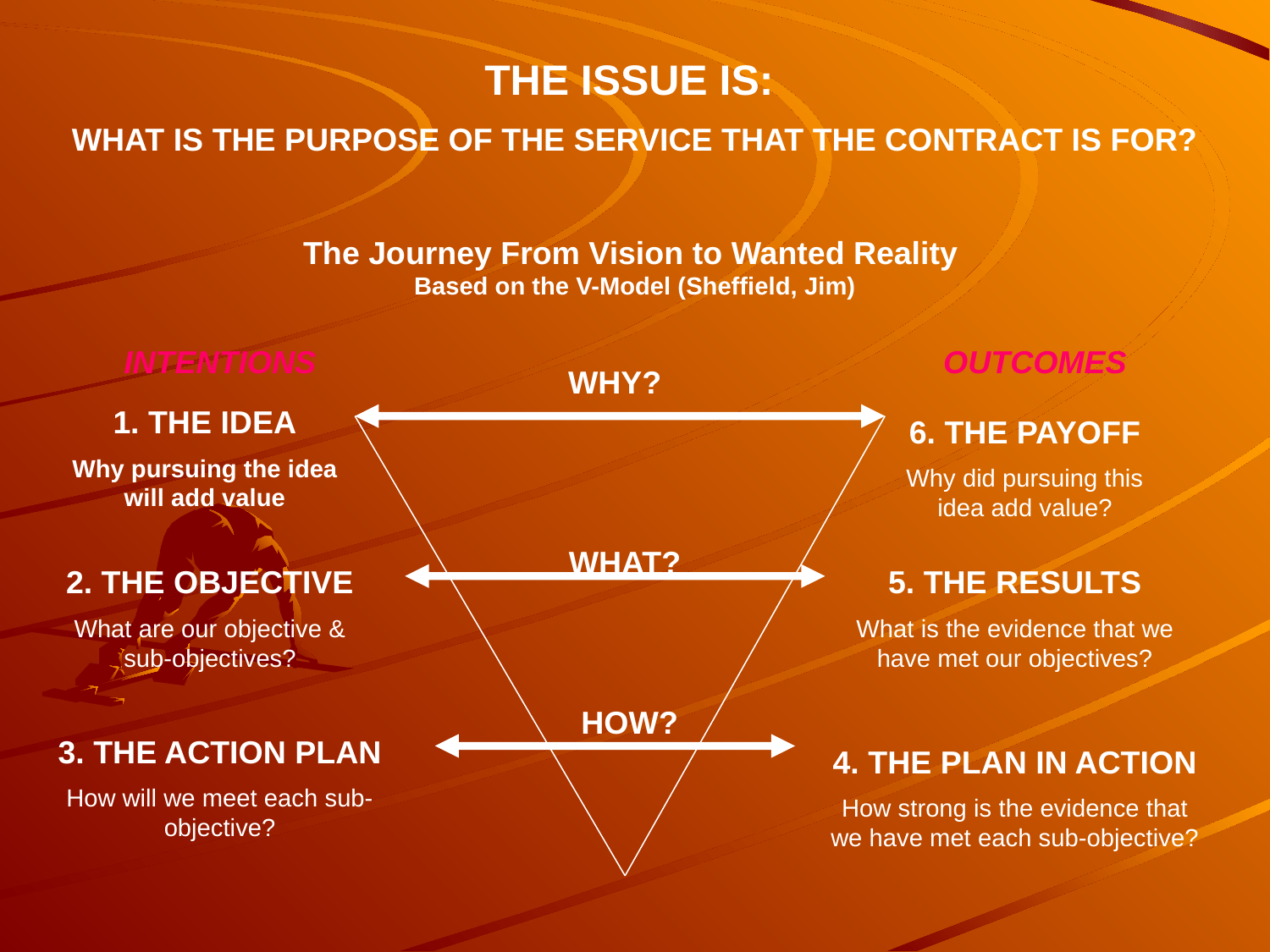

THE ISSUE IS:
WHAT IS THE PURPOSE OF THE SERVICE THAT THE CONTRACT IS FOR?

The Journey From Vision to Wanted Reality
Based on the V-Model (Sheffield, Jim)
INTENTIONS
OUTCOMES
WHY?
1. THE IDEA
Why pursuing the idea will add value
6. THE PAYOFF
Why did pursuing this idea add value?

WHAT?
2. THE OBJECTIVE
What are our objective & sub-objectives?
5. THE RESULTS
What is the evidence that we have met our objectives?

HOW?
3. THE ACTION PLAN
How will we meet each sub-objective?
4. THE PLAN IN ACTION
How strong is the evidence that we have met each sub-objective?